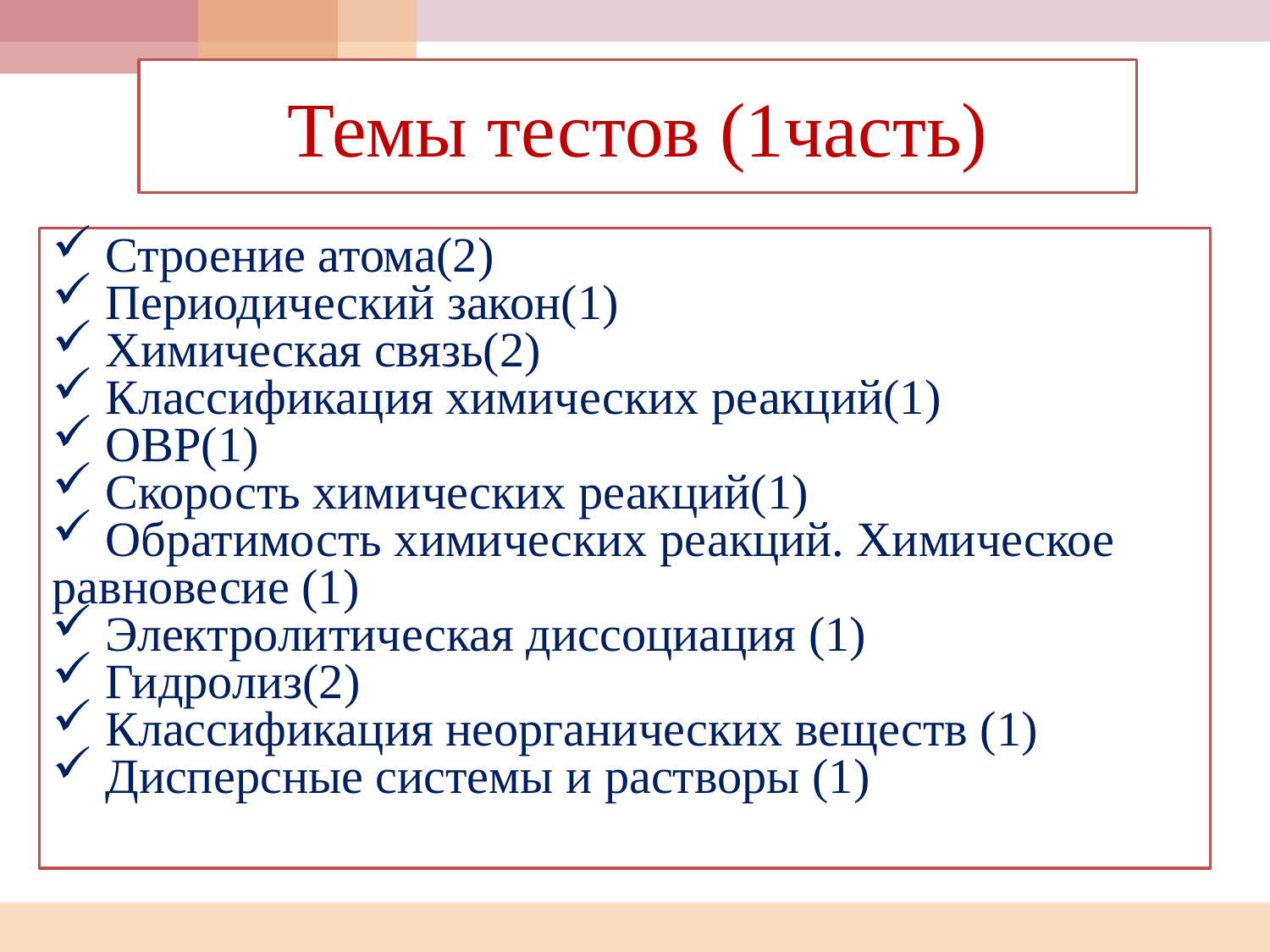

# Темы тестов (1часть)
 Строение атома(2)
 Периодический закон(1)
 Химическая связь(2)
 Классификация химических реакций(1)
 ОВР(1)
 Скорость химических реакций(1)
 Обратимость химических реакций. Химическое равновесие (1)
 Электролитическая диссоциация (1)
 Гидролиз(2)
 Классификация неорганических веществ (1)
 Дисперсные системы и растворы (1)